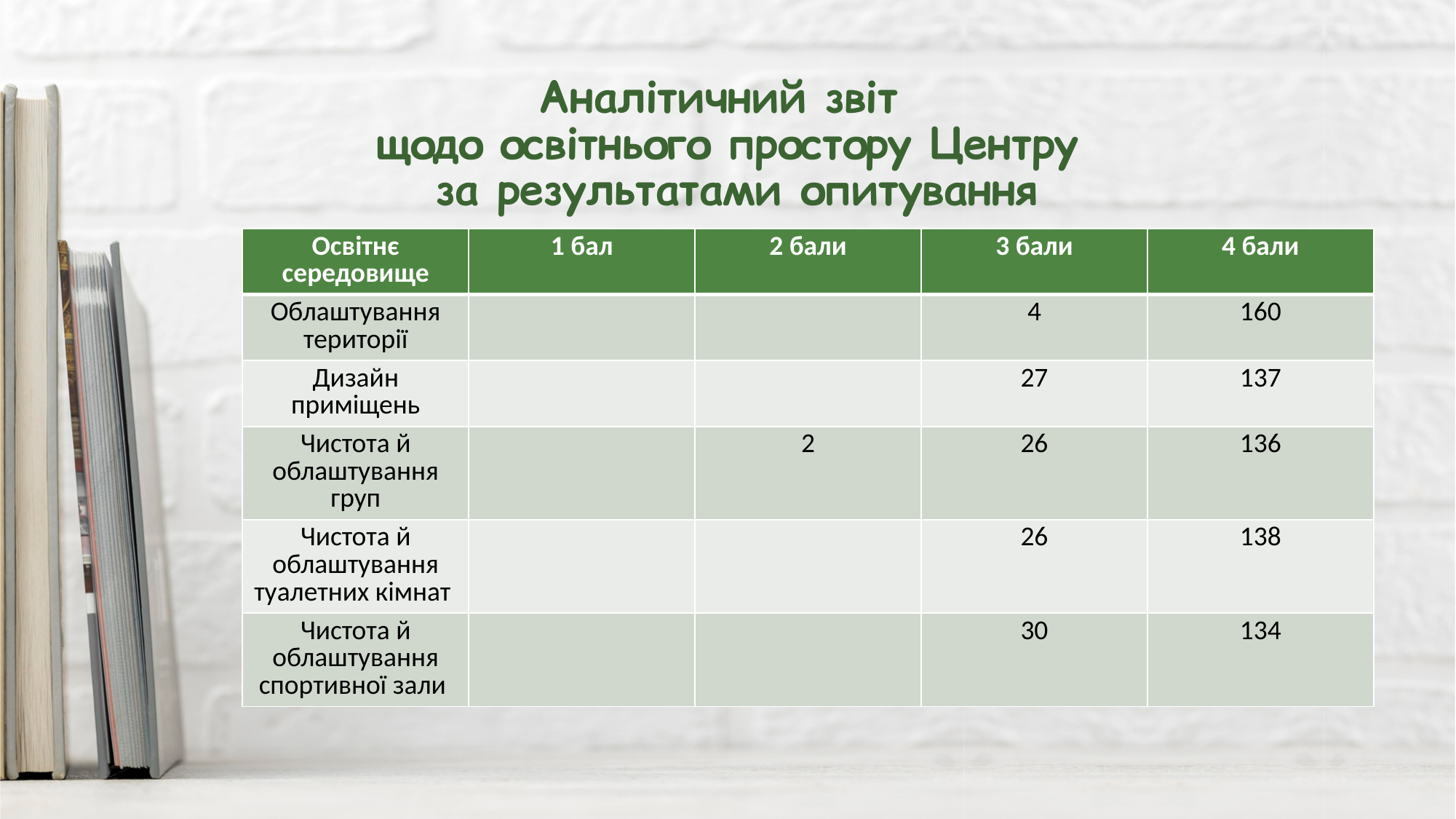

# Аналітичний звіт щодо освітнього простору Центру за результатами опитування
| Освітнє середовище | 1 бал | 2 бали | 3 бали | 4 бали |
| --- | --- | --- | --- | --- |
| Облаштування території |  |  | 4 | 160 |
| Дизайн приміщень |  |  | 27 | 137 |
| Чистота й облаштування груп |  | 2 | 26 | 136 |
| Чистота й облаштування туалетних кімнат |  |  | 26 | 138 |
| Чистота й облаштування спортивної зали |  |  | 30 | 134 |